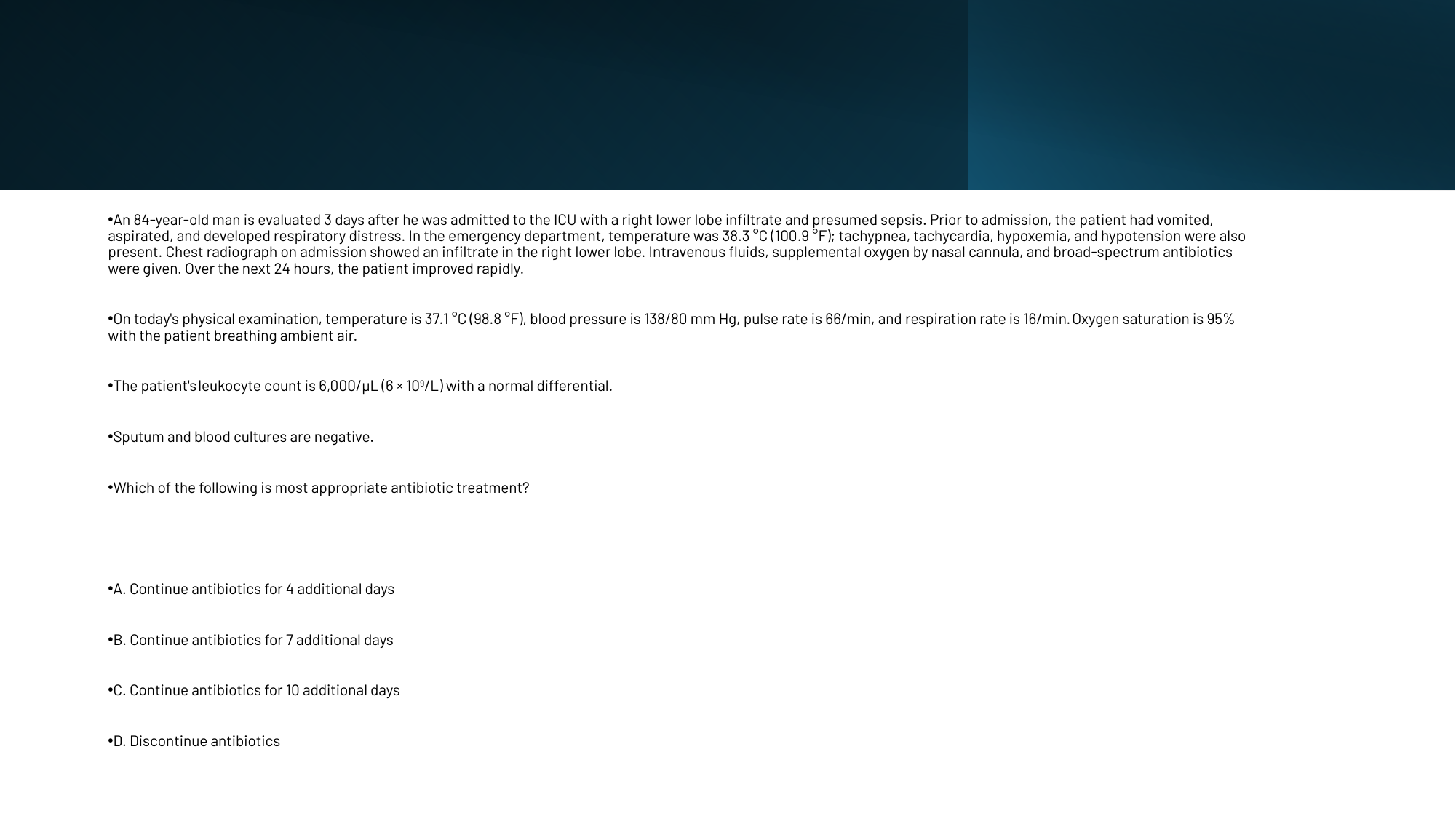

An 84-year-old man is evaluated 3 days after he was admitted to the ICU with a right lower lobe infiltrate and presumed sepsis. Prior to admission, the patient had vomited, aspirated, and developed respiratory distress. In the emergency department, temperature was 38.3 °C (100.9 °F); tachypnea, tachycardia, hypoxemia, and hypotension were also present. Chest radiograph on admission showed an infiltrate in the right lower lobe. Intravenous fluids, supplemental oxygen by nasal cannula, and broad-spectrum antibiotics were given. Over the next 24 hours, the patient improved rapidly.

On today's physical examination, temperature is 37.1 °C (98.8 °F), blood pressure is 138/80 mm Hg, pulse rate is 66/min, and respiration rate is 16/min. Oxygen saturation  is 95% with the patient breathing ambient air.

The patient's leukocyte count  is 6,000/μL (6 × 109/L) with a normal differential.

Sputum and blood cultures are negative.

Which of the following is most appropriate antibiotic treatment?

A. Continue antibiotics for 4 additional days

B. Continue antibiotics for 7 additional days

C. Continue antibiotics for 10 additional days

D. Discontinue antibiotics